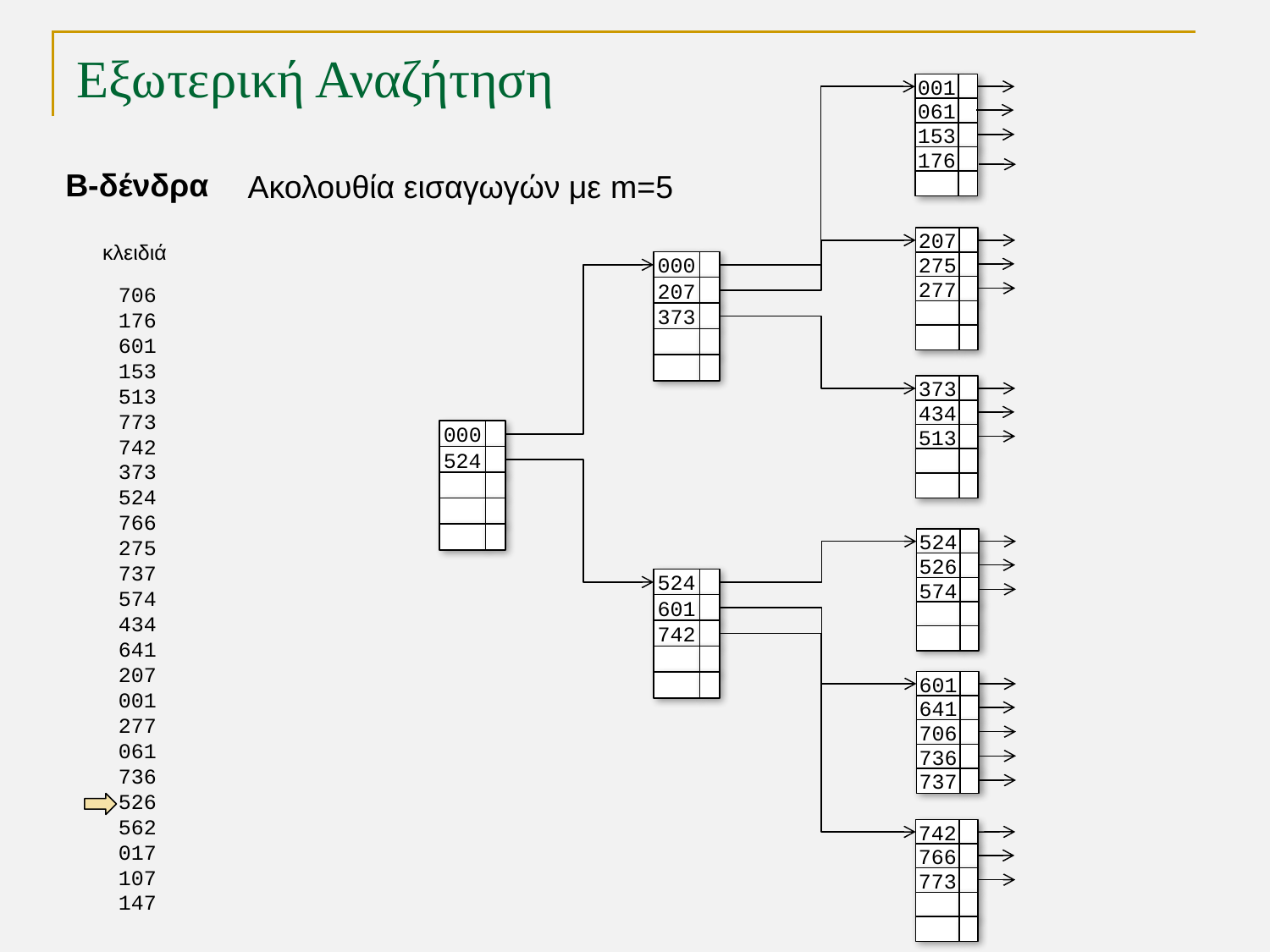

# Εξωτερική Αναζήτηση
001

061

153

176

B-δένδρα
Ακολουθία εισαγωγών με m=5

207

κλειδιά
000

275

706
176
601
153
513
773
742
373
524
766
275
737
574
434
641
207
001
277
061
736
526
562
017
107
147
277

207

373

373

434

000

513

524

524

526

524

574

601

742

601

641

706

736

737

742

766

773

TexPoint fonts used in EMF.
Read the TexPoint manual before you delete this box.: AAAAA